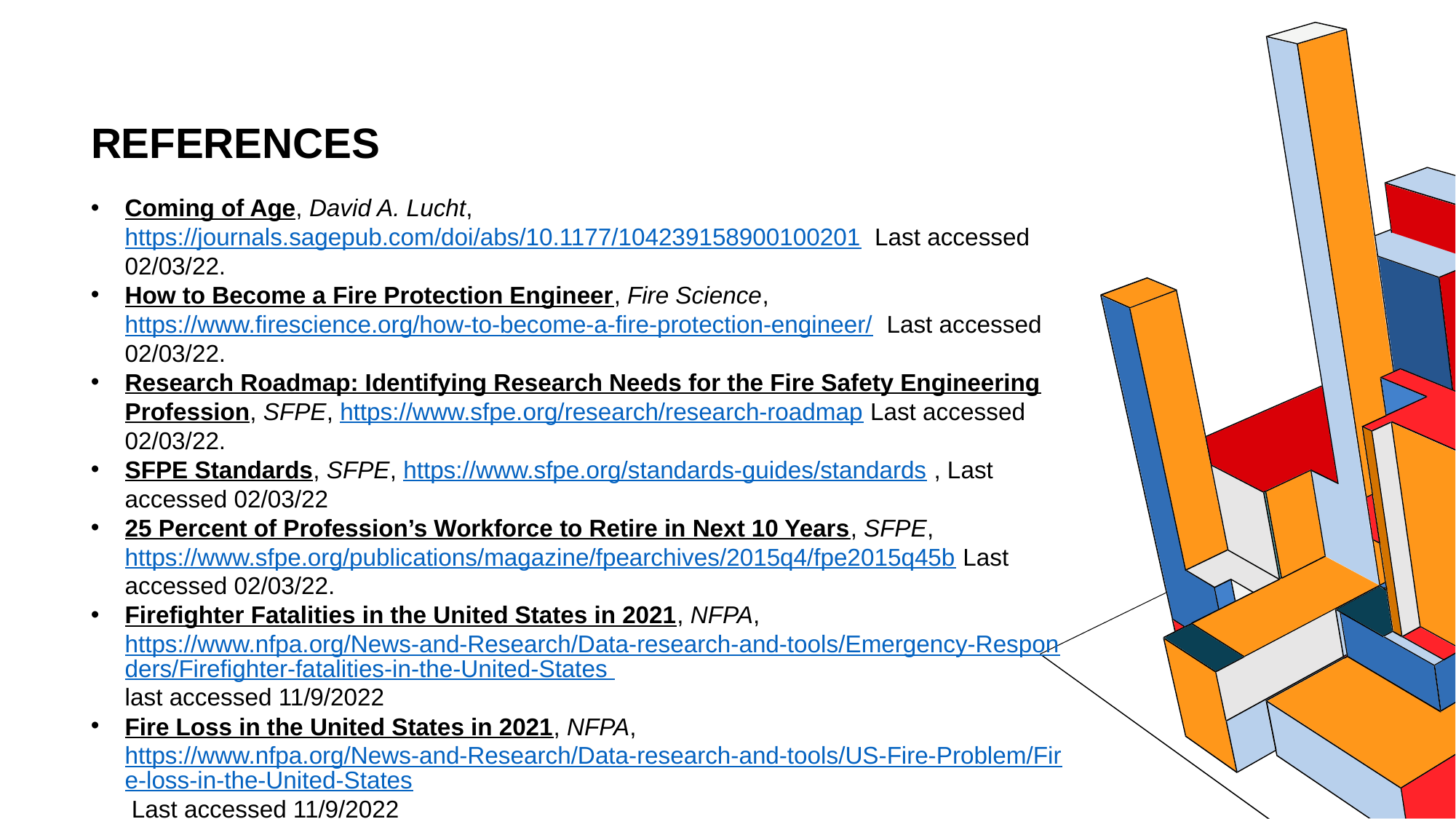

# references
Coming of Age, David A. Lucht, https://journals.sagepub.com/doi/abs/10.1177/104239158900100201  Last accessed 02/03/22.
How to Become a Fire Protection Engineer, Fire Science, https://www.firescience.org/how-to-become-a-fire-protection-engineer/  Last accessed 02/03/22.
Research Roadmap: Identifying Research Needs for the Fire Safety Engineering Profession, SFPE, https://www.sfpe.org/research/research-roadmap Last accessed 02/03/22.
SFPE Standards, SFPE, https://www.sfpe.org/standards-guides/standards , Last accessed 02/03/22
25 Percent of Profession’s Workforce to Retire in Next 10 Years, SFPE, https://www.sfpe.org/publications/magazine/fpearchives/2015q4/fpe2015q45b Last accessed 02/03/22.
Firefighter Fatalities in the United States in 2021, NFPA, https://www.nfpa.org/News-and-Research/Data-research-and-tools/Emergency-Responders/Firefighter-fatalities-in-the-United-States last accessed 11/9/2022
Fire Loss in the United States in 2021, NFPA, https://www.nfpa.org/News-and-Research/Data-research-and-tools/US-Fire-Problem/Fire-loss-in-the-United-States Last accessed 11/9/2022